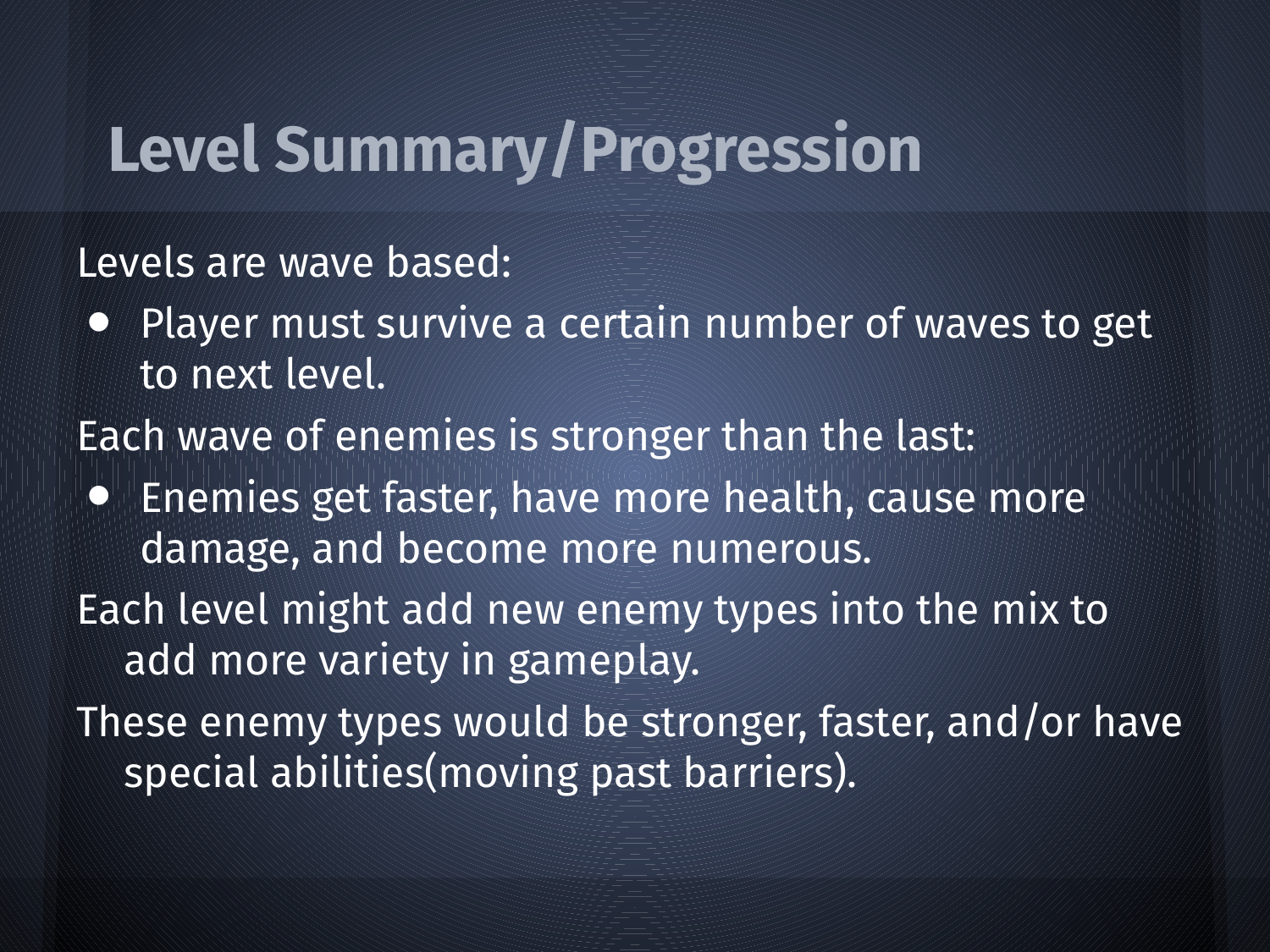

# Level Summary/Progression
Levels are wave based:
Player must survive a certain number of waves to get to next level.
Each wave of enemies is stronger than the last:
Enemies get faster, have more health, cause more damage, and become more numerous.
Each level might add new enemy types into the mix to add more variety in gameplay.
These enemy types would be stronger, faster, and/or have special abilities(moving past barriers).